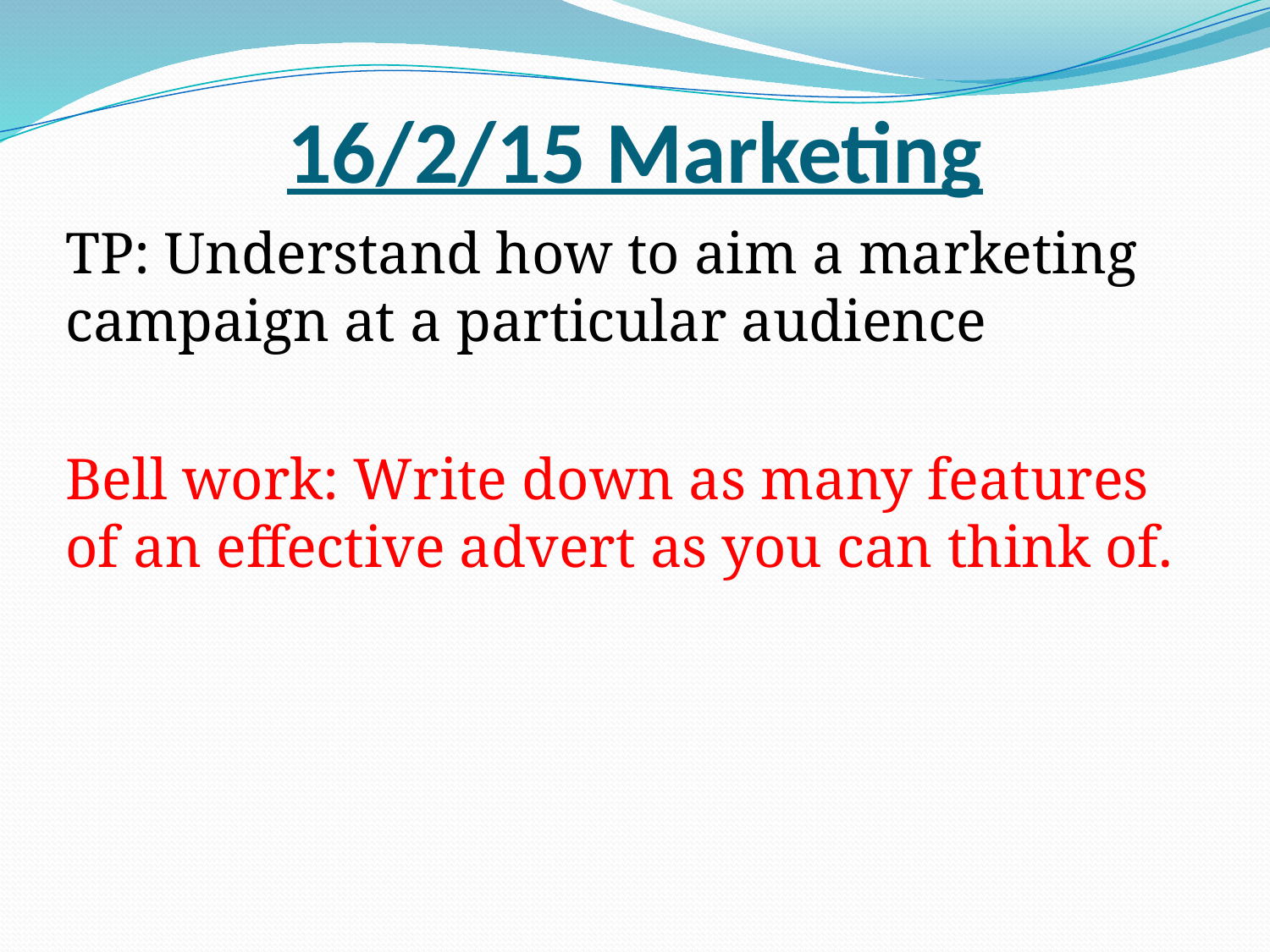

# 16/2/15 Marketing
TP: Understand how to aim a marketing campaign at a particular audience

Bell work: Write down as many features of an effective advert as you can think of.